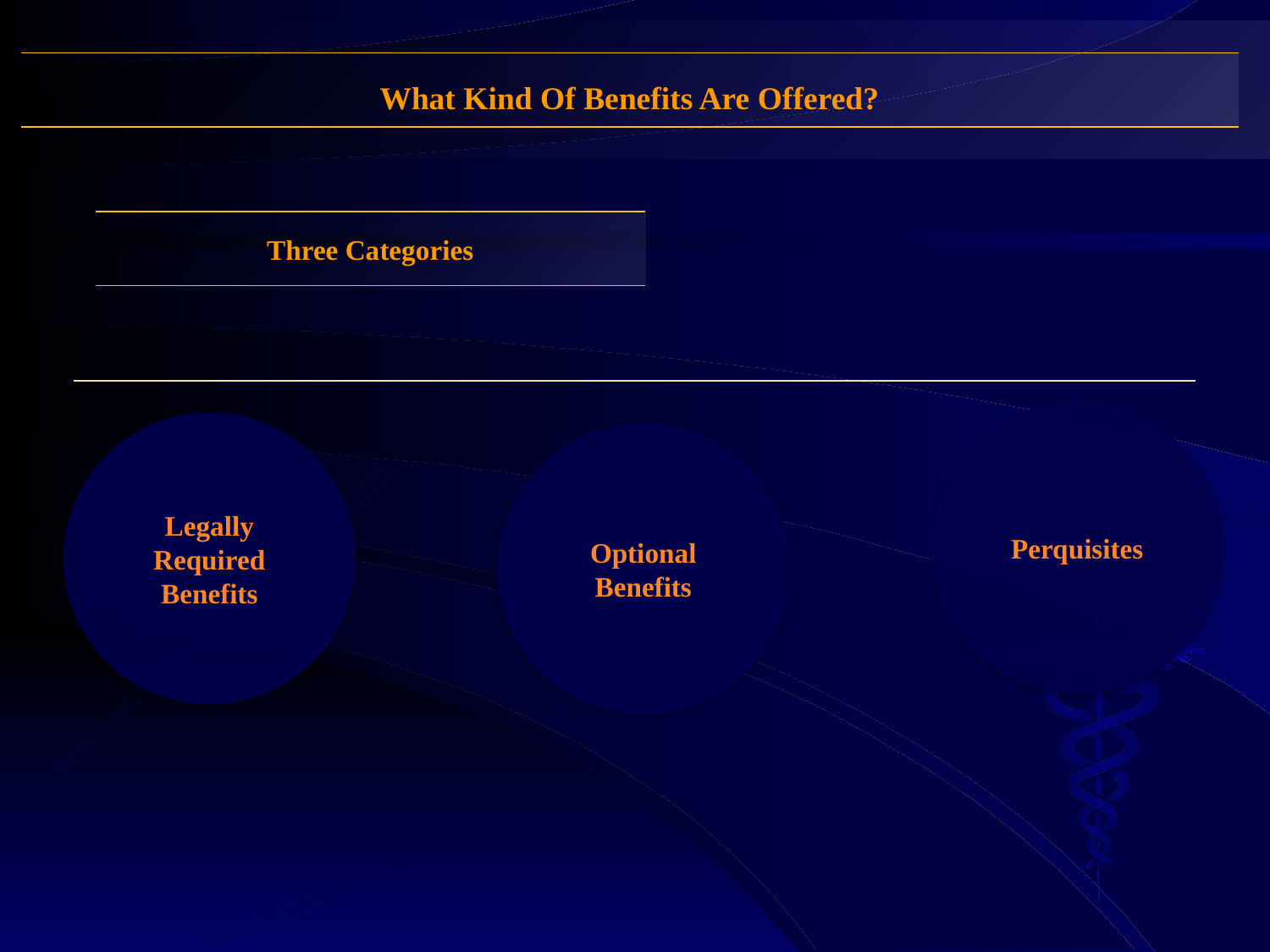

What Kind Of Benefits Are Offered?
Three Categories
Perquisites
Legally Required Benefits
Optional Benefits